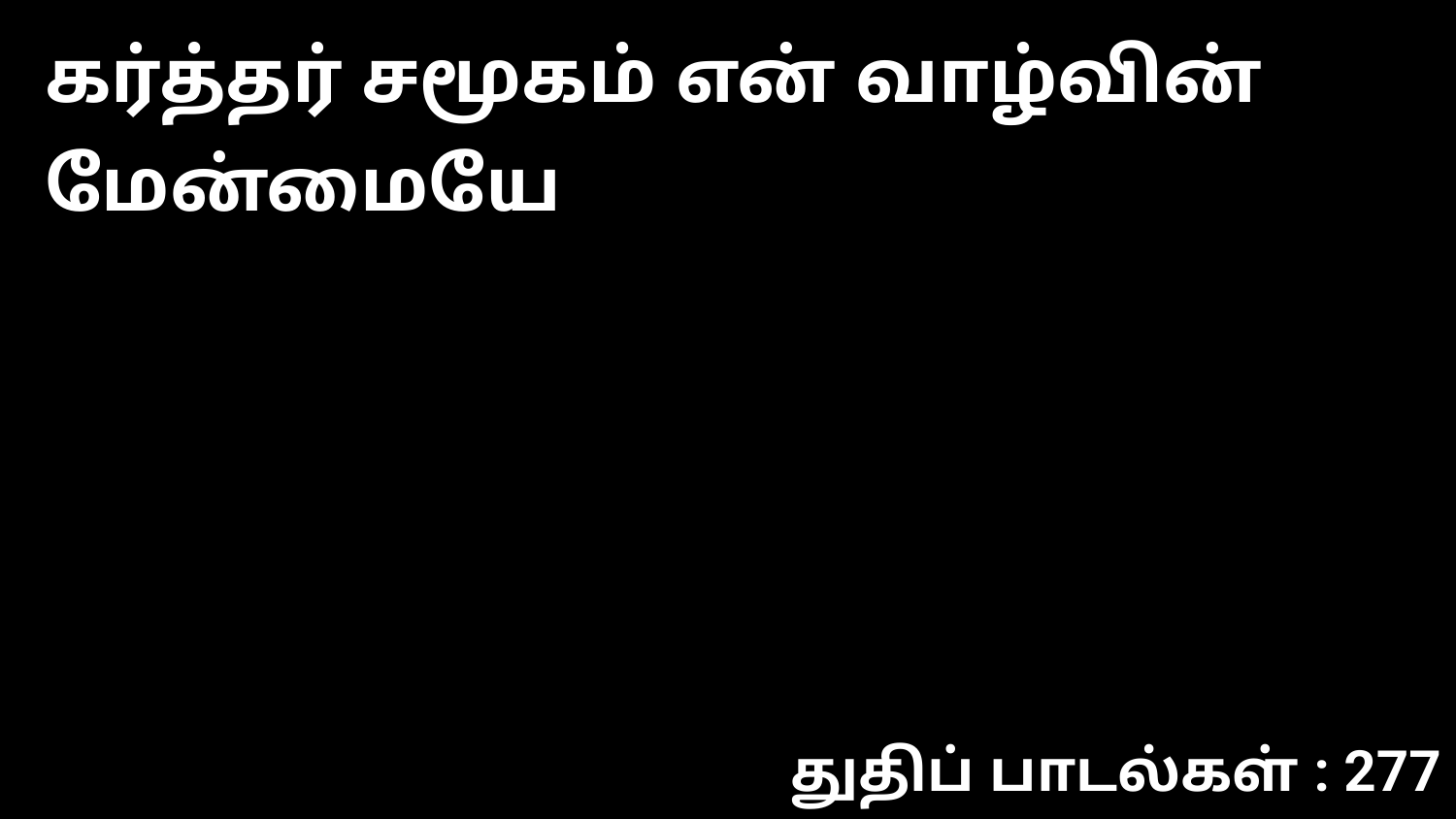

கர்த்தர் சமூகம் என் வாழ்வின் மேன்மையே
துதிப் பாடல்கள் : 277